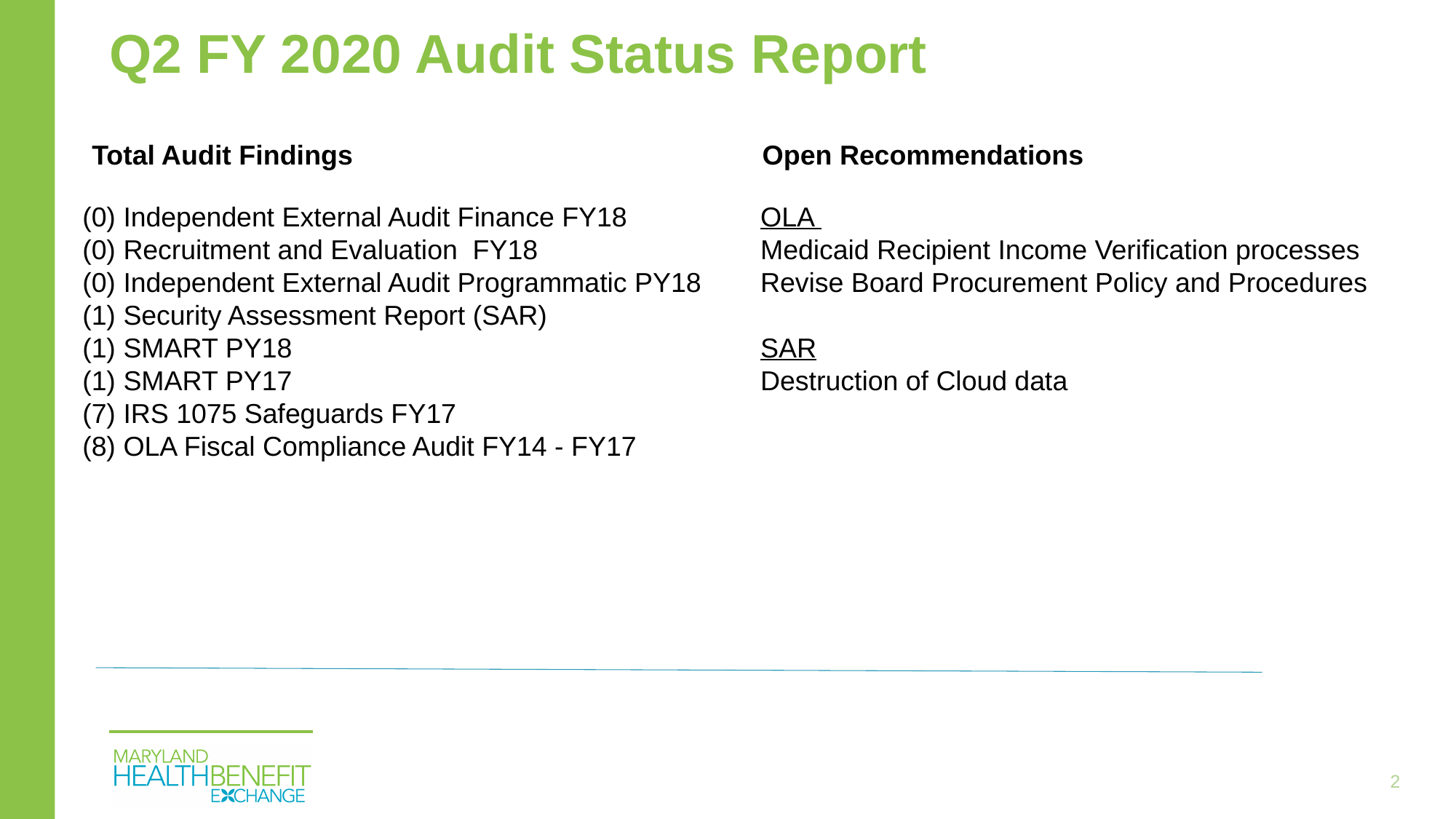

# Q2 FY 2020 Audit Status Report
Audit Status Report
Total Audit Findings
  Open Recommendations
(0) Independent External Audit Finance FY18
(0) Recruitment and Evaluation  FY18
(0) Independent External Audit Programmatic PY18
(1) Security Assessment Report (SAR)
(1) SMART PY18
(1) SMART PY17
(7) IRS 1075 Safeguards FY17
(8) OLA Fiscal Compliance Audit FY14 - FY17
OLA
Medicaid Recipient Income Verification processes
Revise Board Procurement Policy and Procedures

SAR
Destruction of Cloud data
2